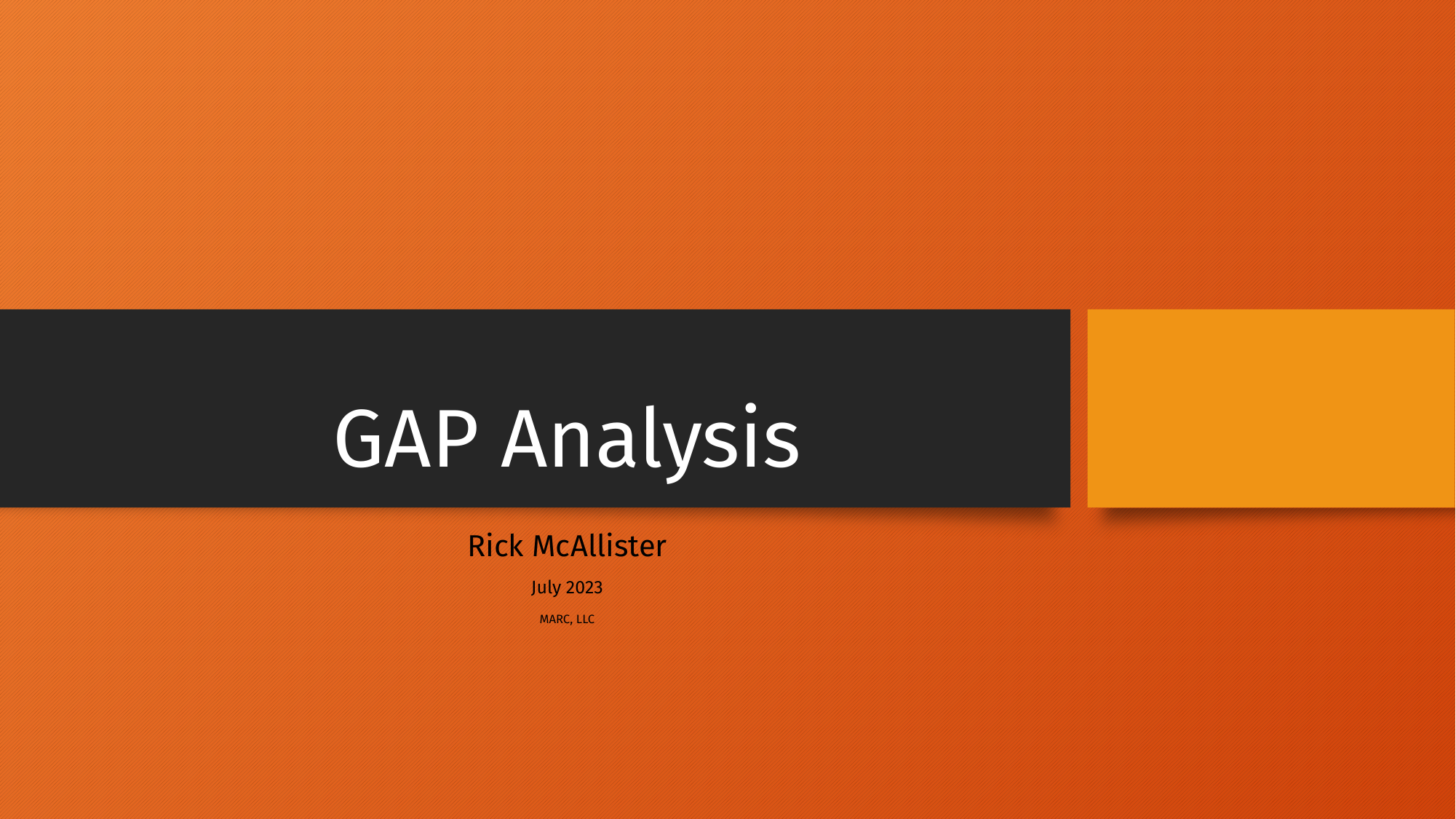

# GAP Analysis
Rick McAllister
July 2023
MARC, LLC